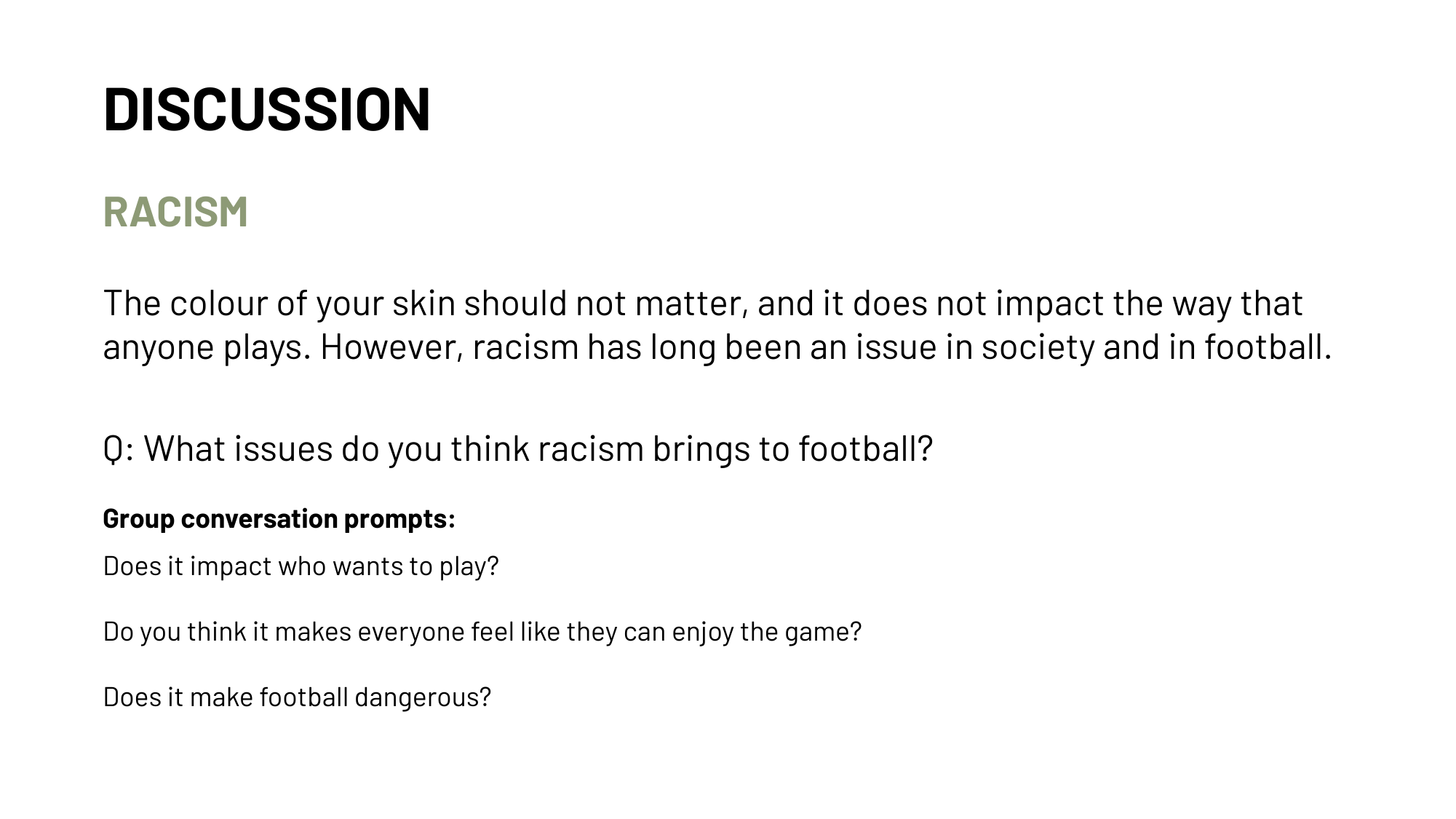

DISCUSSION
RACISM

The colour of your skin should not matter, and it does not impact the way that anyone plays. However, racism has long been an issue in society and in football.

Q: What issues do you think racism brings to football?

Group conversation prompts:

Does it impact who wants to play?

Do you think it makes everyone feel like they can enjoy the game?

Does it make football dangerous?